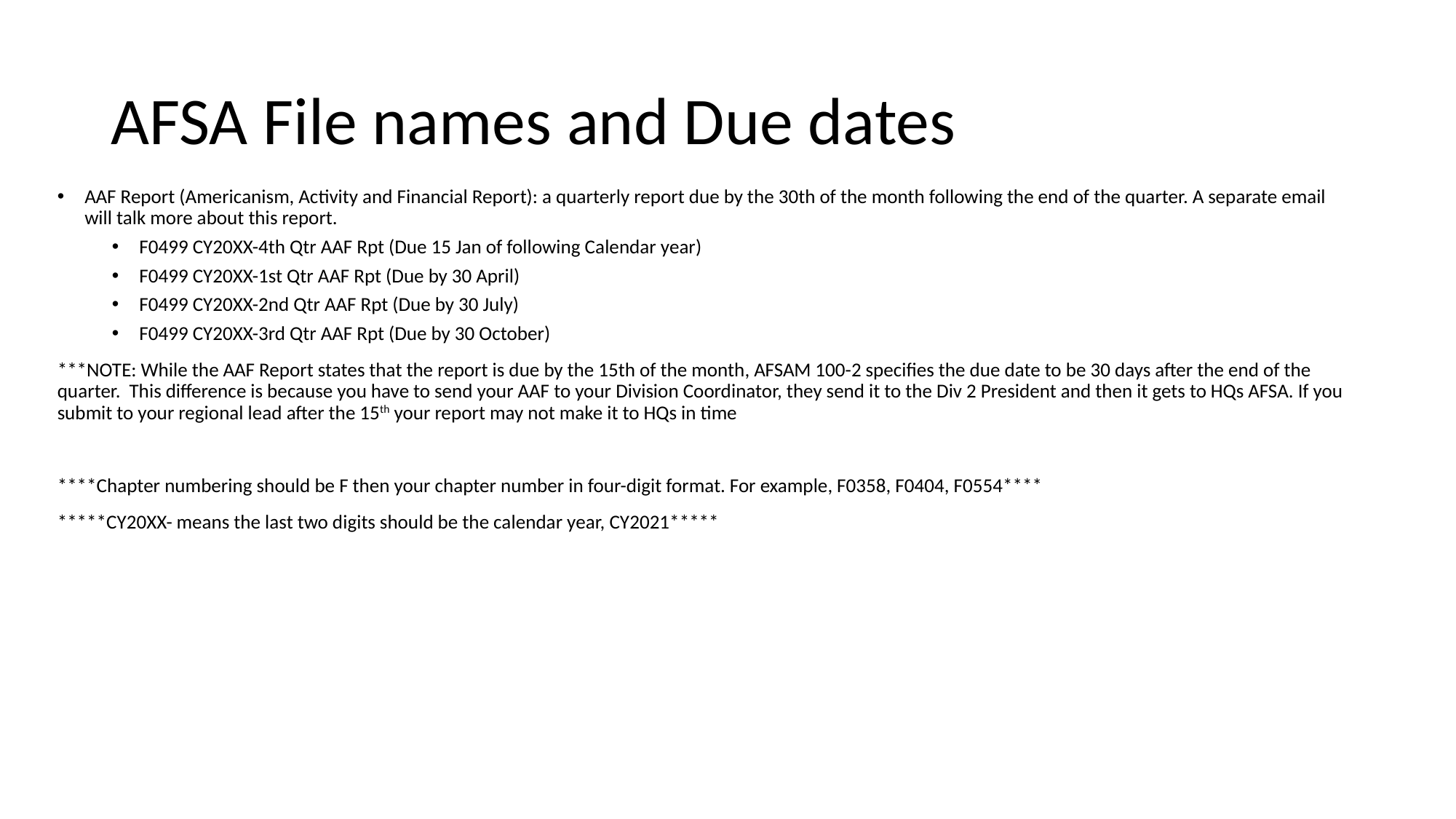

# AFSA File names and Due dates
AAF Report (Americanism, Activity and Financial Report): a quarterly report due by the 30th of the month following the end of the quarter. A separate email will talk more about this report.
F0499 CY20XX-4th Qtr AAF Rpt (Due 15 Jan of following Calendar year)
F0499 CY20XX-1st Qtr AAF Rpt (Due by 30 April)
F0499 CY20XX-2nd Qtr AAF Rpt (Due by 30 July)
F0499 CY20XX-3rd Qtr AAF Rpt (Due by 30 October)
***NOTE: While the AAF Report states that the report is due by the 15th of the month, AFSAM 100-2 specifies the due date to be 30 days after the end of the quarter.  This difference is because you have to send your AAF to your Division Coordinator, they send it to the Div 2 President and then it gets to HQs AFSA. If you submit to your regional lead after the 15th your report may not make it to HQs in time

****Chapter numbering should be F then your chapter number in four-digit format. For example, F0358, F0404, F0554****
*****CY20XX- means the last two digits should be the calendar year, CY2021*****